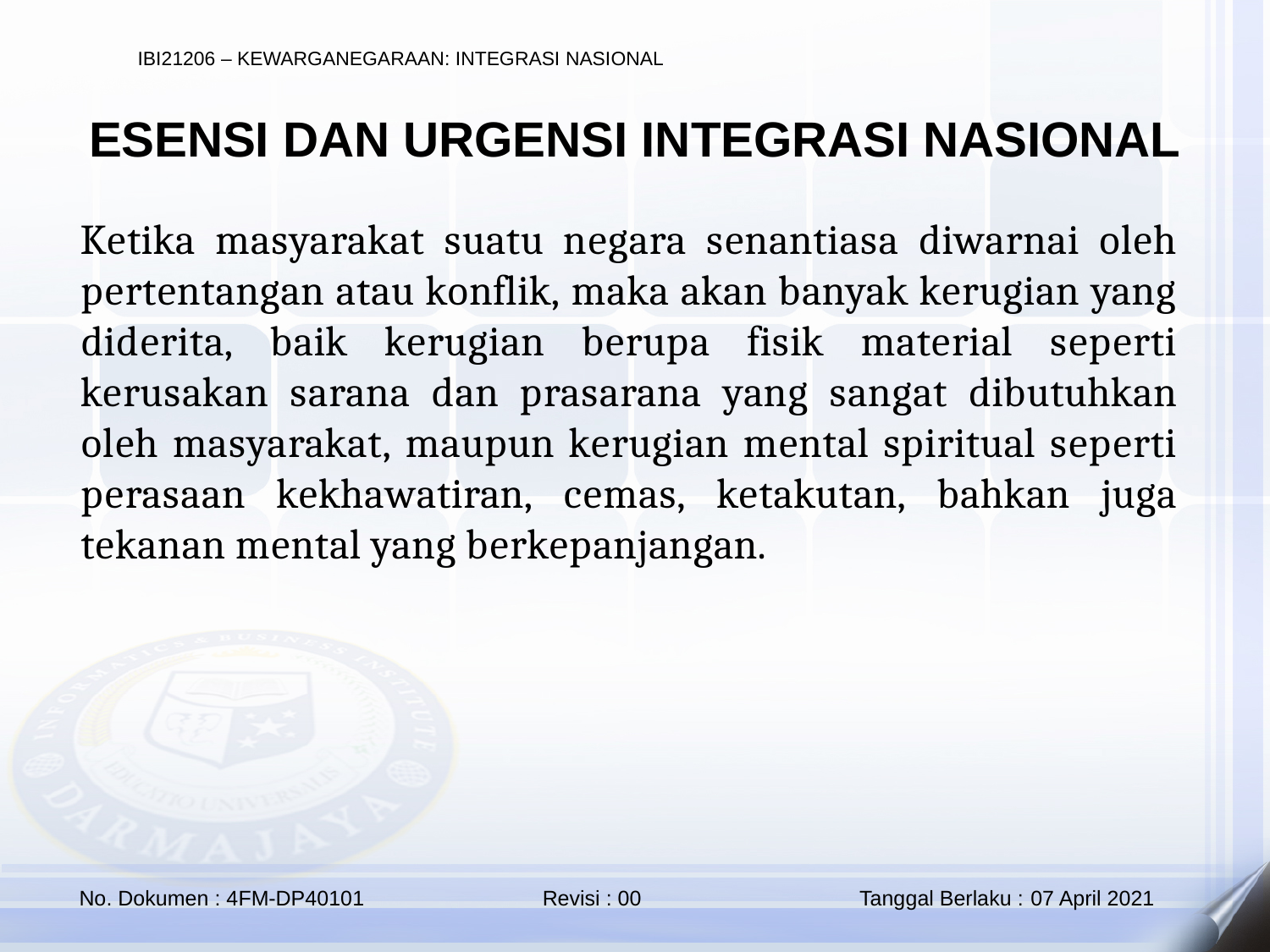

ESENSI DAN URGENSI INTEGRASI NASIONAL
Ketika masyarakat suatu negara senantiasa diwarnai oleh pertentangan atau konflik, maka akan banyak kerugian yang diderita, baik kerugian berupa fisik material seperti kerusakan sarana dan prasarana yang sangat dibutuhkan oleh masyarakat, maupun kerugian mental spiritual seperti perasaan kekhawatiran, cemas, ketakutan, bahkan juga tekanan mental yang berkepanjangan.